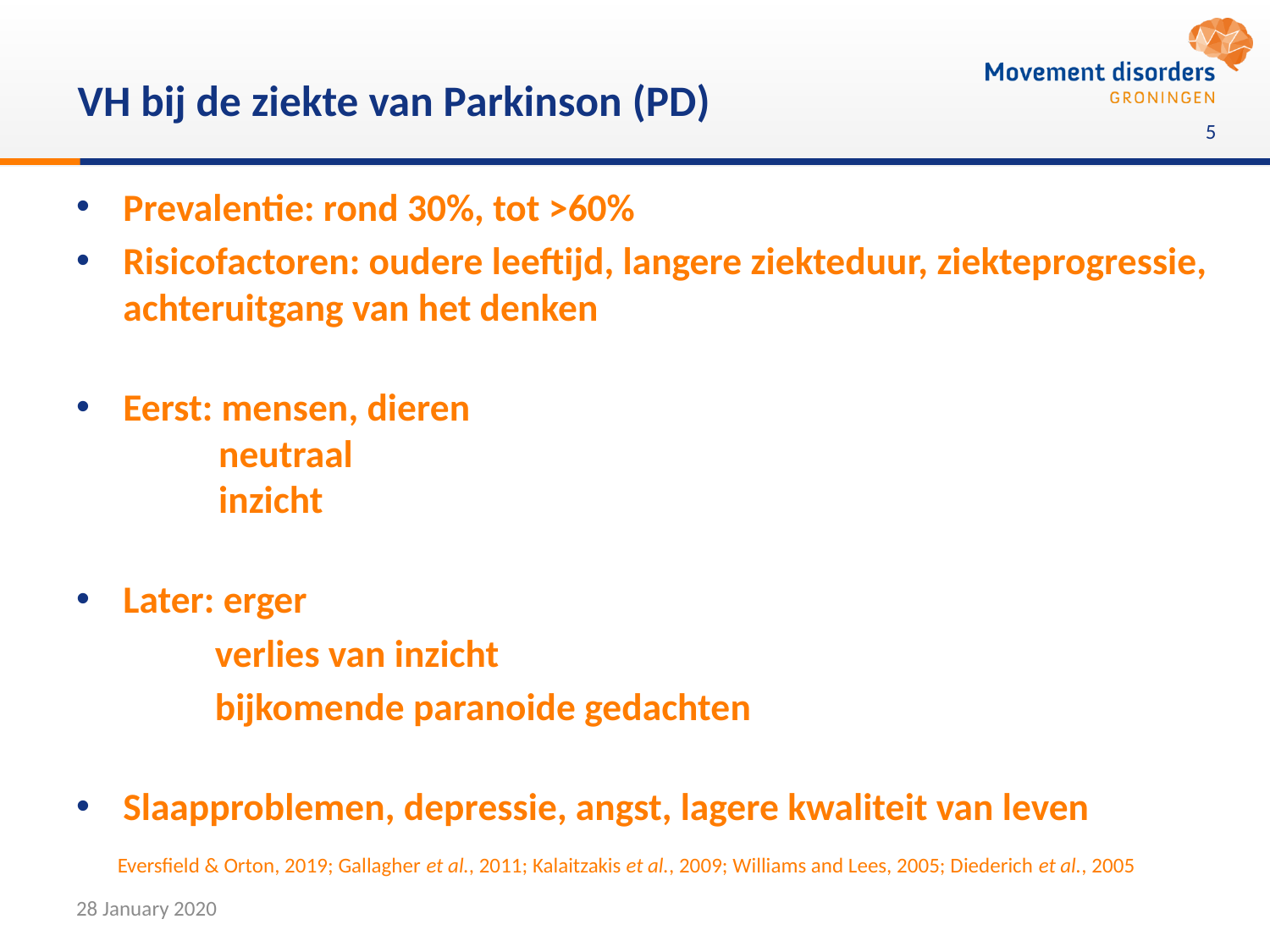

# VH bij de ziekte van Parkinson (PD)
5
Prevalentie: rond 30%, tot >60%
Risicofactoren: oudere leeftijd, langere ziekteduur, ziekteprogressie, achteruitgang van het denken
Eerst: mensen, dieren
           neutraal
           inzicht
Later: erger
                verlies van inzicht
                bijkomende paranoide gedachten
Slaapproblemen, depressie, angst, lagere kwaliteit van leven

Eversfield & Orton, 2019; Gallagher et al., 2011; Kalaitzakis et al., 2009; Williams and Lees, 2005; Diederich et al., 2005
28 January 2020